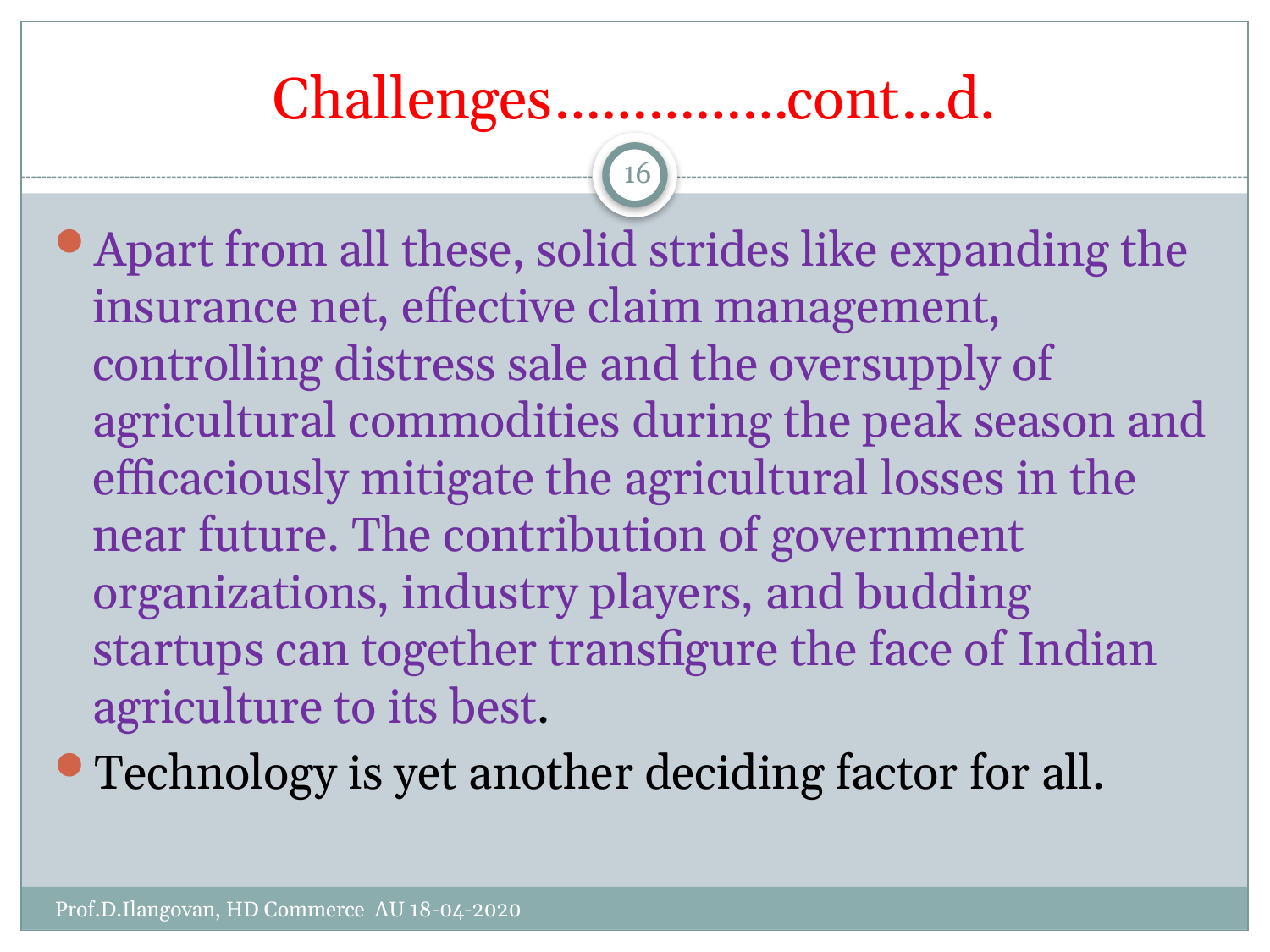

# Challenges……………cont…d.
16
Apart from all these, solid strides like expanding the insurance net, effective claim management, controlling distress sale and the oversupply of agricultural commodities during the peak season and efficaciously mitigate the agricultural losses in the near future. The contribution of government organizations, industry players, and budding startups can together transfigure the face of Indian agriculture to its best.
Technology is yet another deciding factor for all.
Prof.D.Ilangovan, HD Commerce  AU 18-04-2020